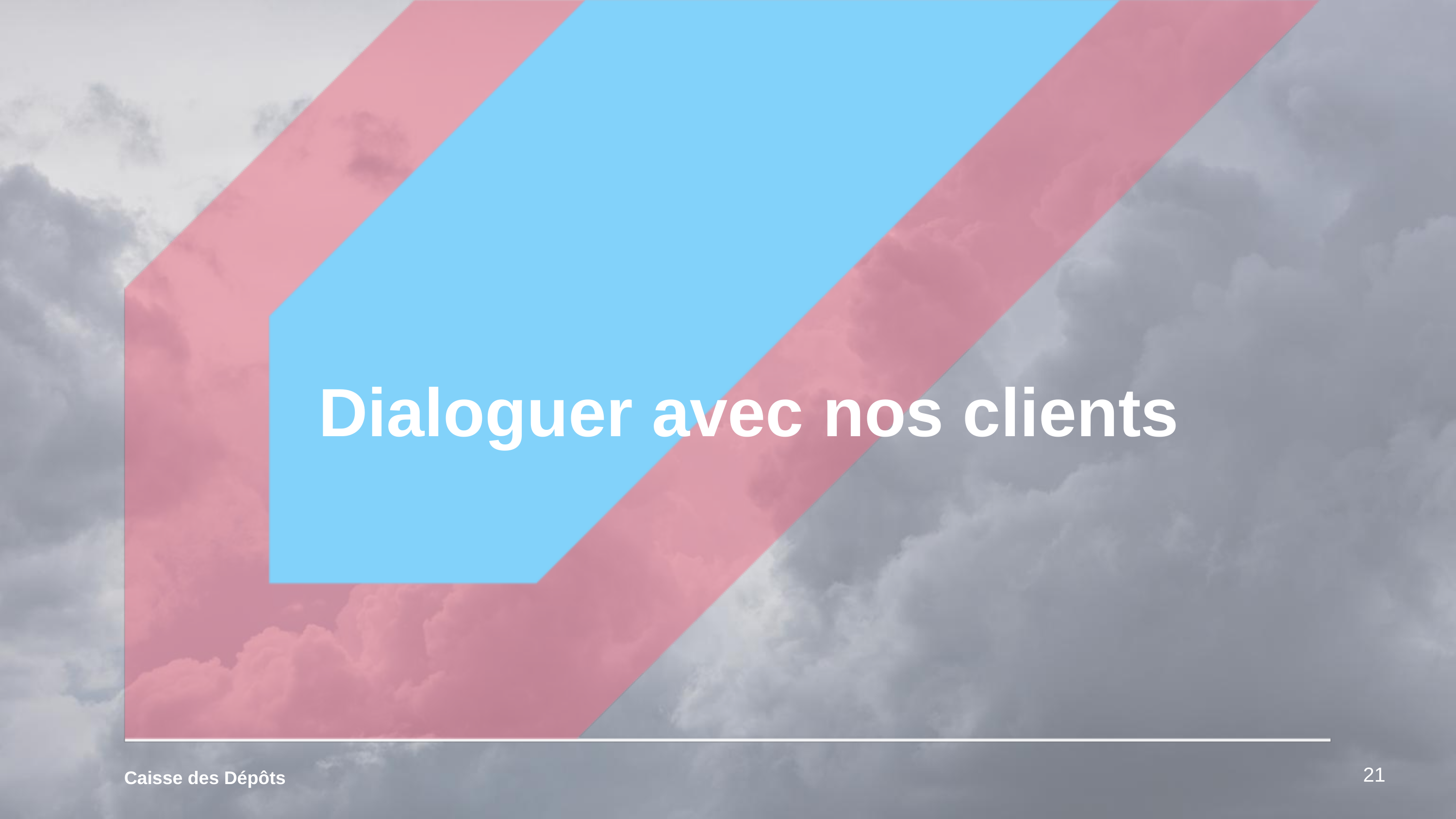

Dialoguer avec nos clients
21
Caisse des Dépôts